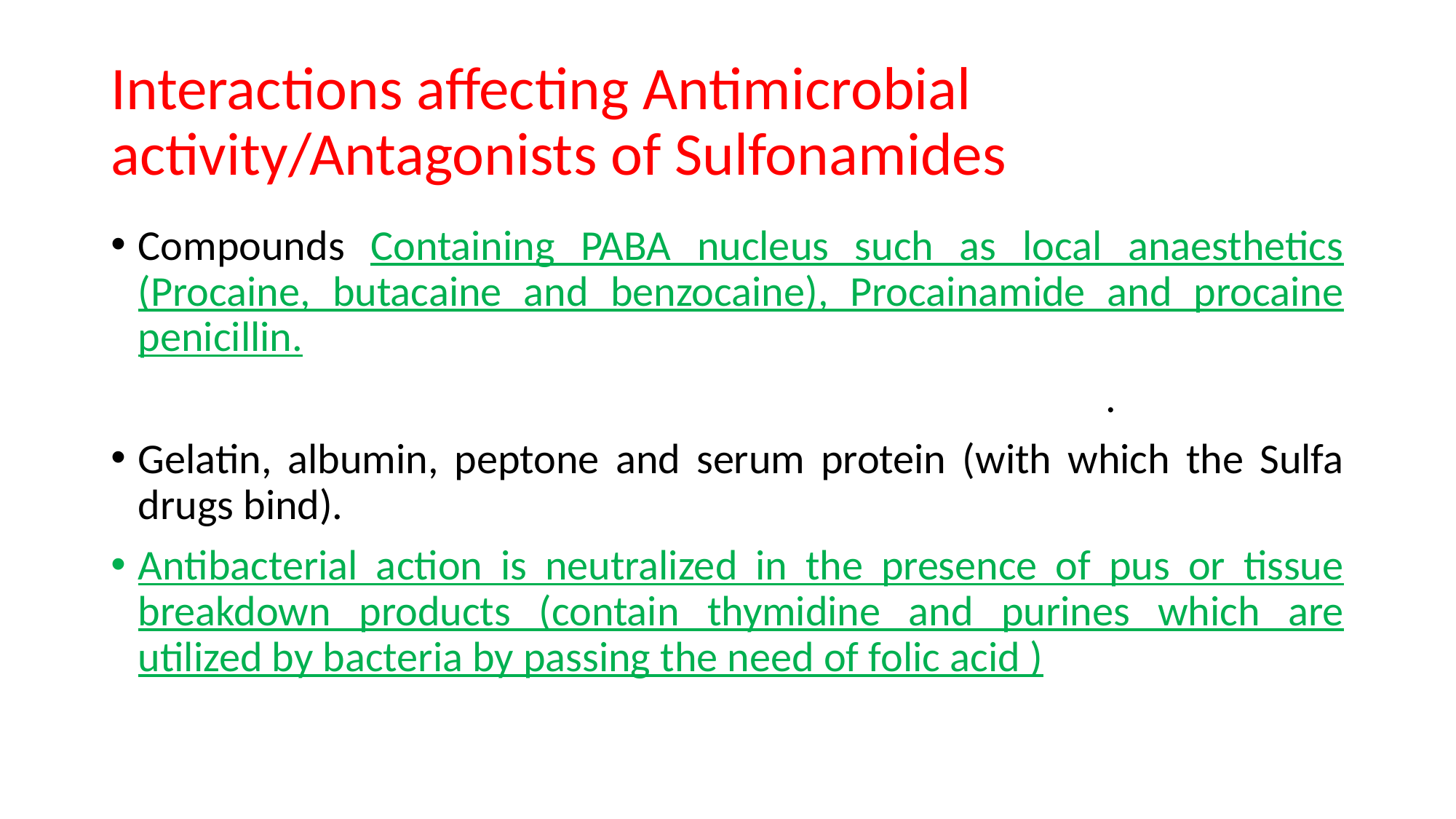

# Interactions affecting Antimicrobial activity/Antagonists of Sulfonamides
Compounds Containing PABA nucleus such as local anaesthetics (Procaine, butacaine and benzocaine), Procainamide and procaine penicillin.
Nicotinamide, folic acid and choline and their precursors.
Gelatin, albumin, peptone and serum protein (with which the Sulfa drugs bind).
Antibacterial action is neutralized in the presence of pus or tissue breakdown products (contain thymidine and purines which are utilized by bacteria by passing the need of folic acid )